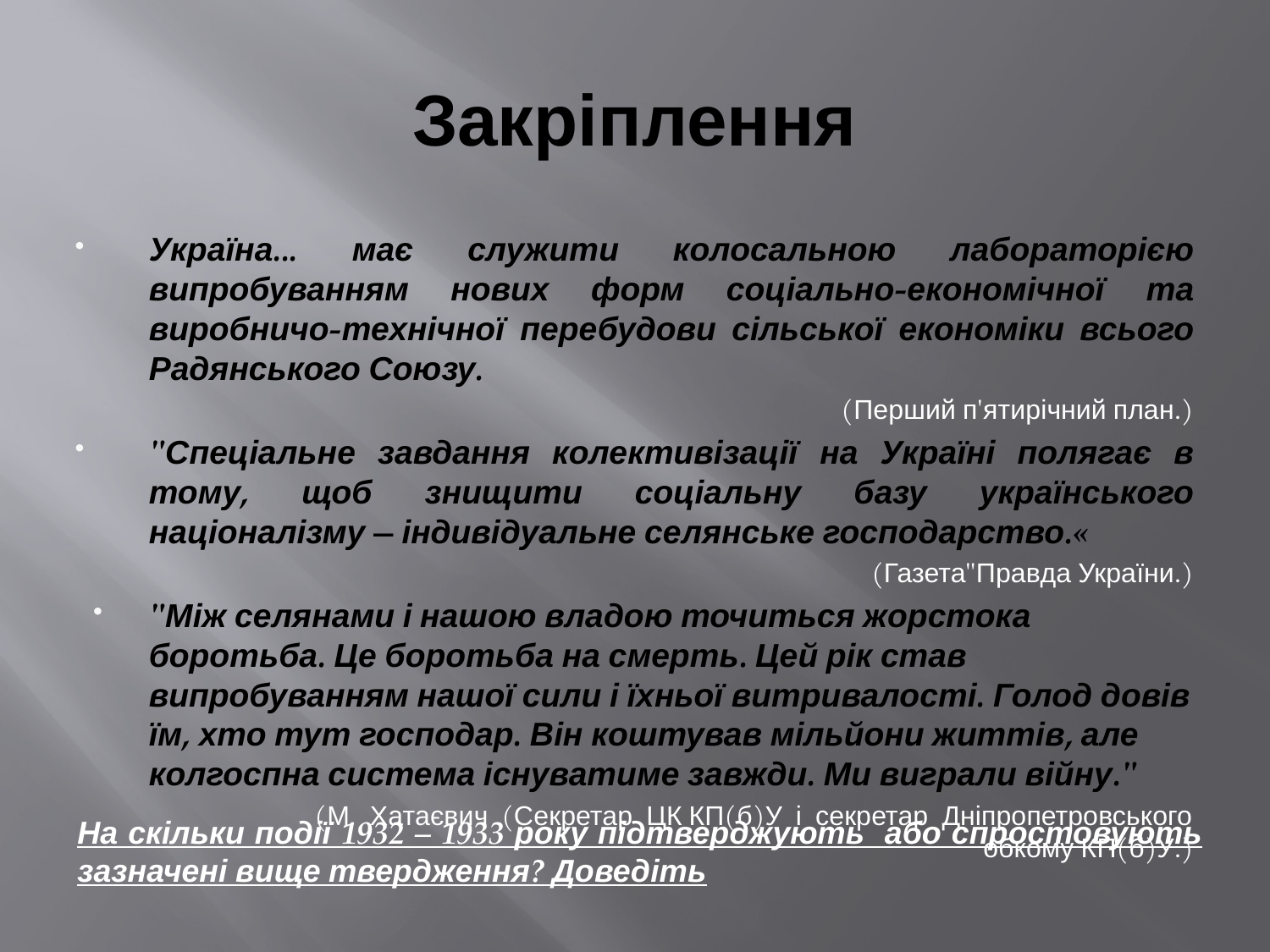

# Закріплення
Україна... має служити колосальною лабораторією випробуванням нових форм соціально-економічної та виробничо-технічної перебудови сільської економіки всього Радянського Союзу.
(Перший п'ятирічний план.)
"Спеціальне завдання колективізації на Україні полягає в тому, щоб знищити соціальну базу українського націоналізму ─ індивідуальне селянське господарство.«
(Газета"Правда України.)
"Між селянами і нашою владою точиться жорстока боротьба. Це боротьба на смерть. Цей рік став випробуванням нашої сили і їхньої витривалості. Голод довів їм, хто тут господар. Він коштував мільйони життів, але колгоспна система існуватиме завжди. Ми виграли війну."
(М.  Хатаєвич  (Секретар  ЦК КП(б)У  і  секретар  Дніпропетровського
обкому КП(б)У.)

На скільки події 1932 – 1933 року підтверджують  або спростовують зазначені вище твердження? Доведіть